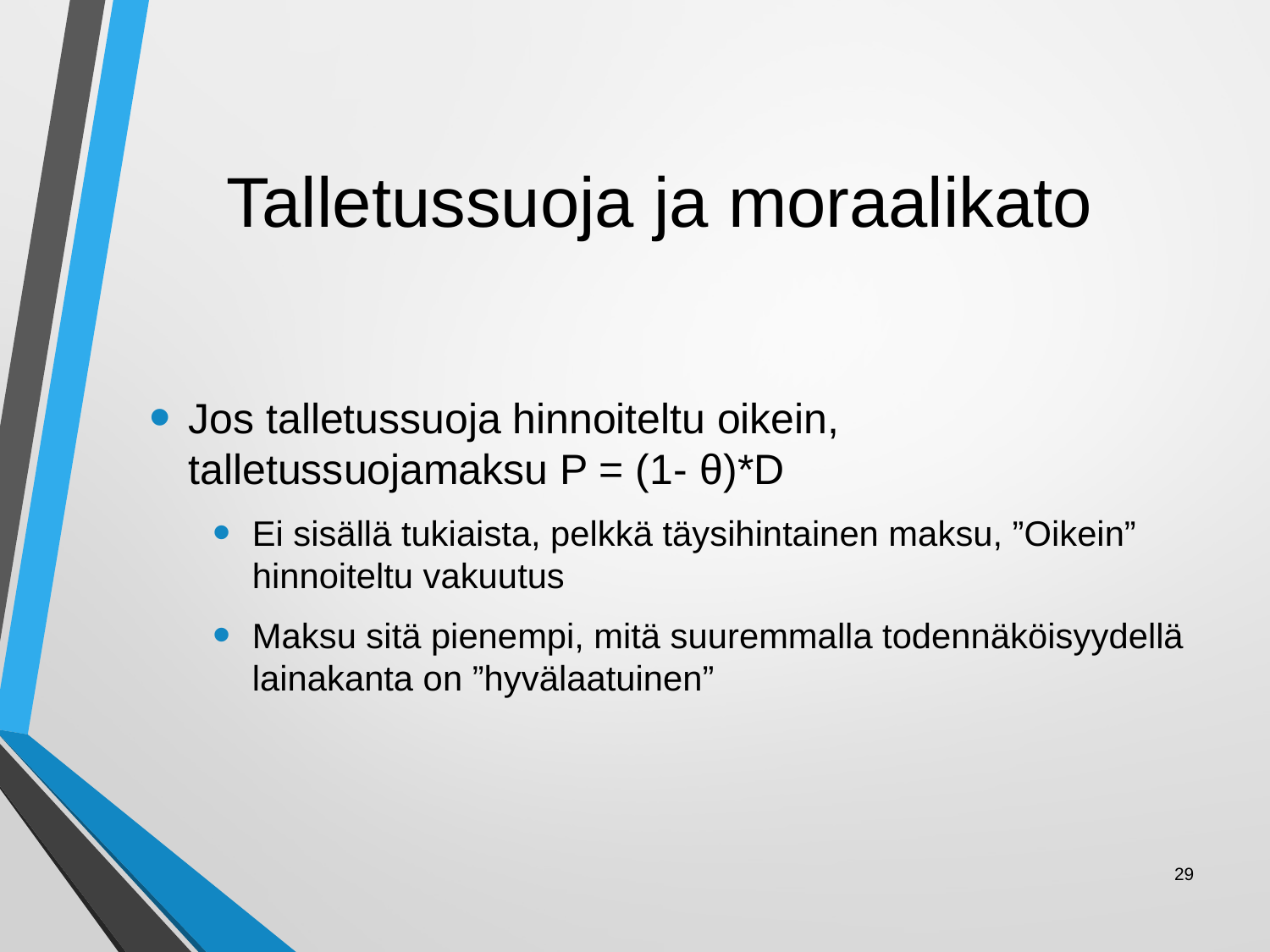

# Talletussuoja ja moraalikato
Jos talletussuoja hinnoiteltu oikein, talletussuojamaksu P = (1- θ)*D
Ei sisällä tukiaista, pelkkä täysihintainen maksu, ”Oikein” hinnoiteltu vakuutus
Maksu sitä pienempi, mitä suuremmalla todennäköisyydellä lainakanta on ”hyvälaatuinen”

29